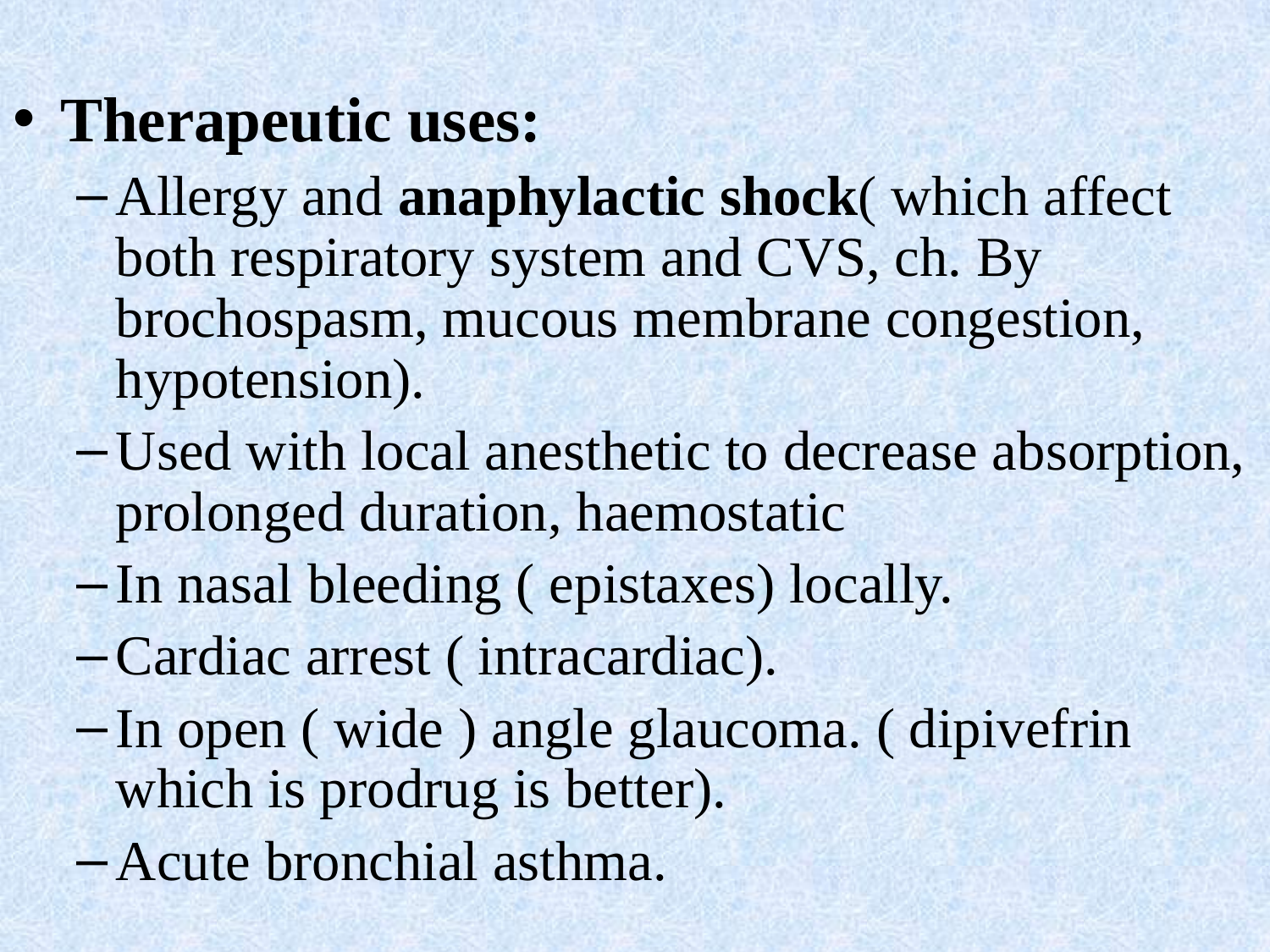

Therapeutic uses:
Allergy and anaphylactic shock( which affect both respiratory system and CVS, ch. By brochospasm, mucous membrane congestion, hypotension).
Used with local anesthetic to decrease absorption, prolonged duration, haemostatic
In nasal bleeding ( epistaxes) locally.
Cardiac arrest ( intracardiac).
In open ( wide ) angle glaucoma. ( dipivefrin which is prodrug is better).
Acute bronchial asthma.